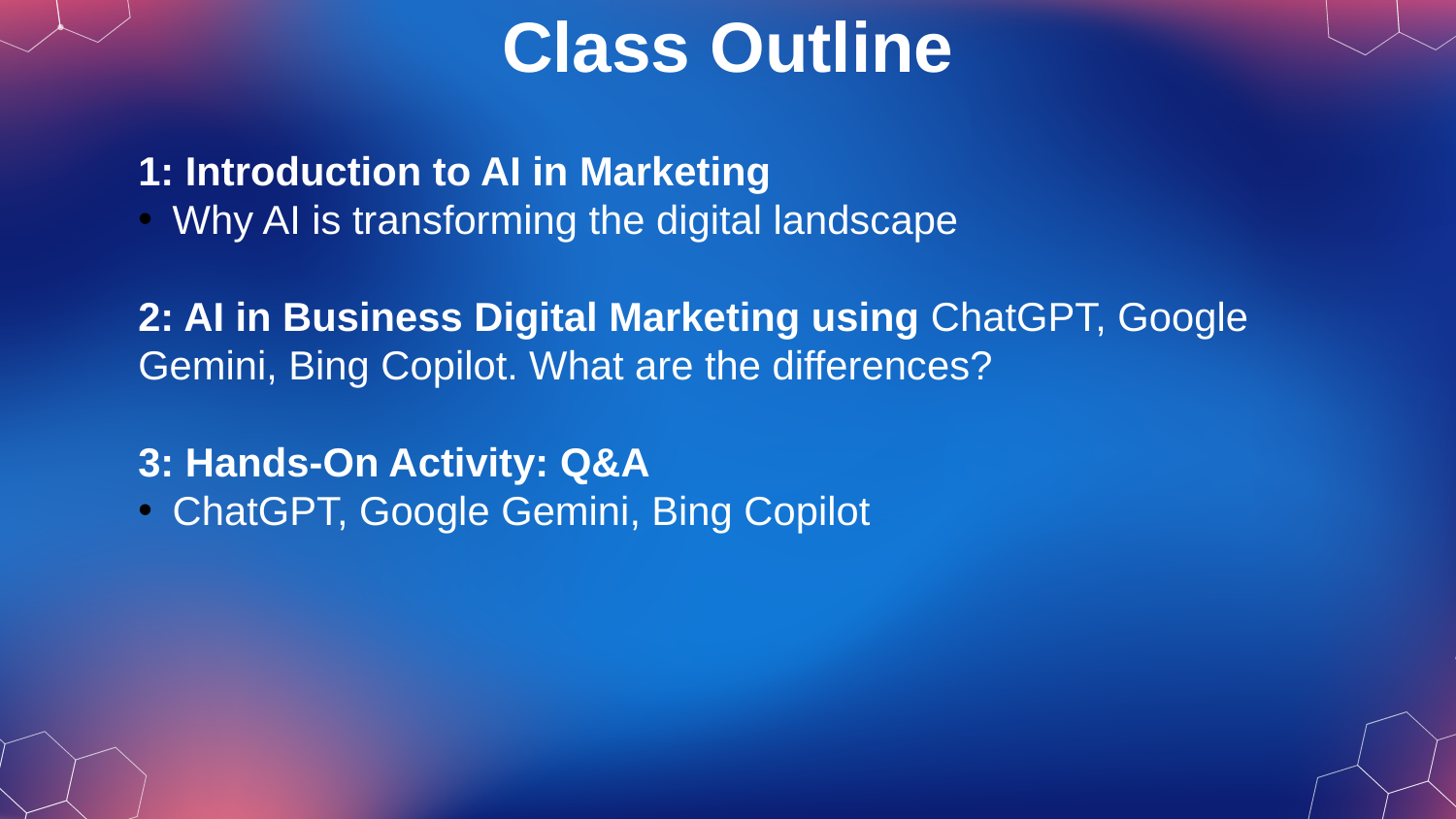

# Class Outline
1: Introduction to AI in Marketing
Why AI is transforming the digital landscape

2: AI in Business Digital Marketing using ChatGPT, Google Gemini, Bing Copilot. What are the differences?

3: Hands-On Activity: Q&A
ChatGPT, Google Gemini, Bing Copilot